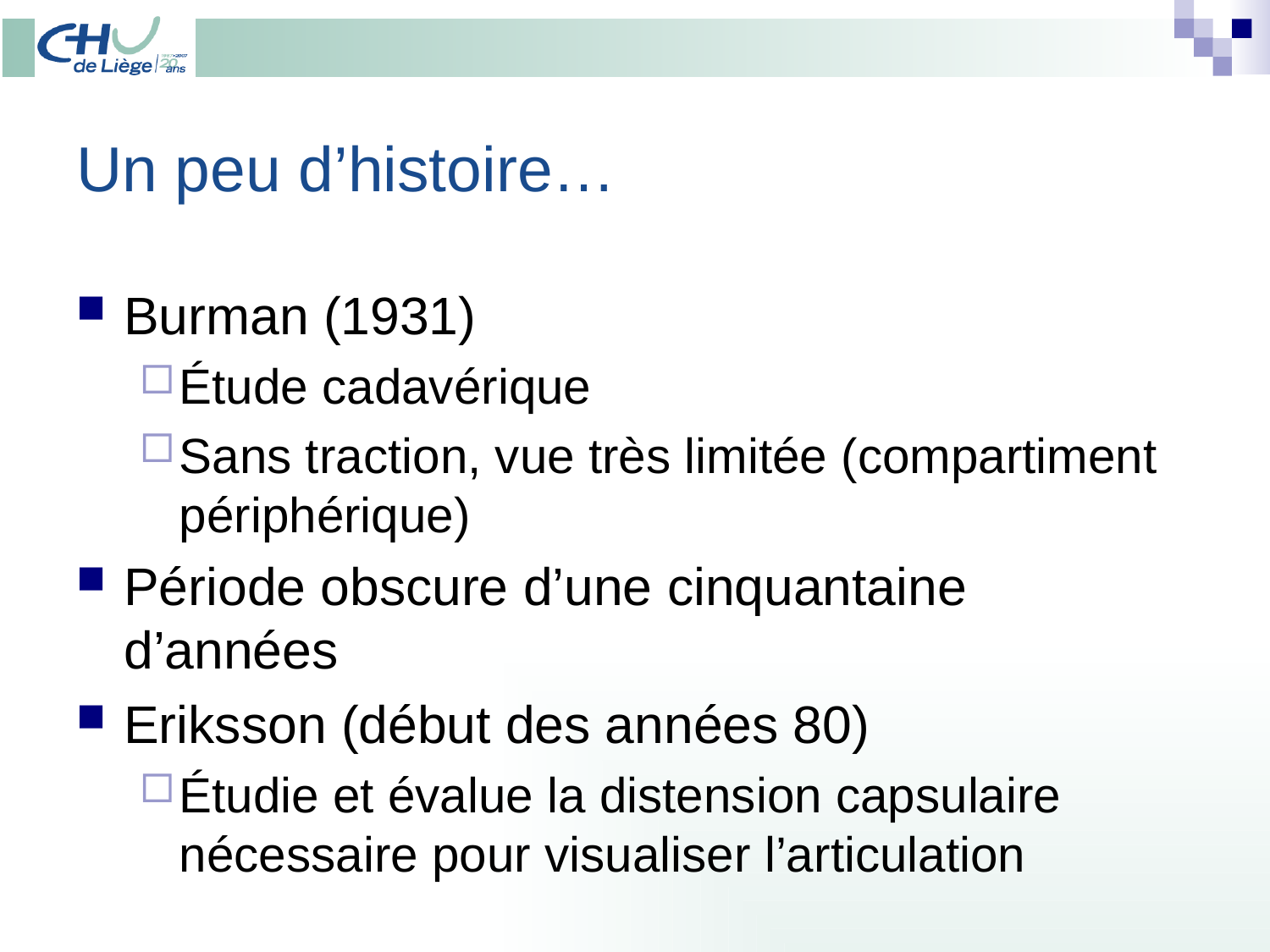

# Un peu d’histoire…
Burman (1931)
Étude cadavérique
Sans traction, vue très limitée (compartiment périphérique)
Période obscure d’une cinquantaine d’années
Eriksson (début des années 80)
Étudie et évalue la distension capsulaire nécessaire pour visualiser l’articulation